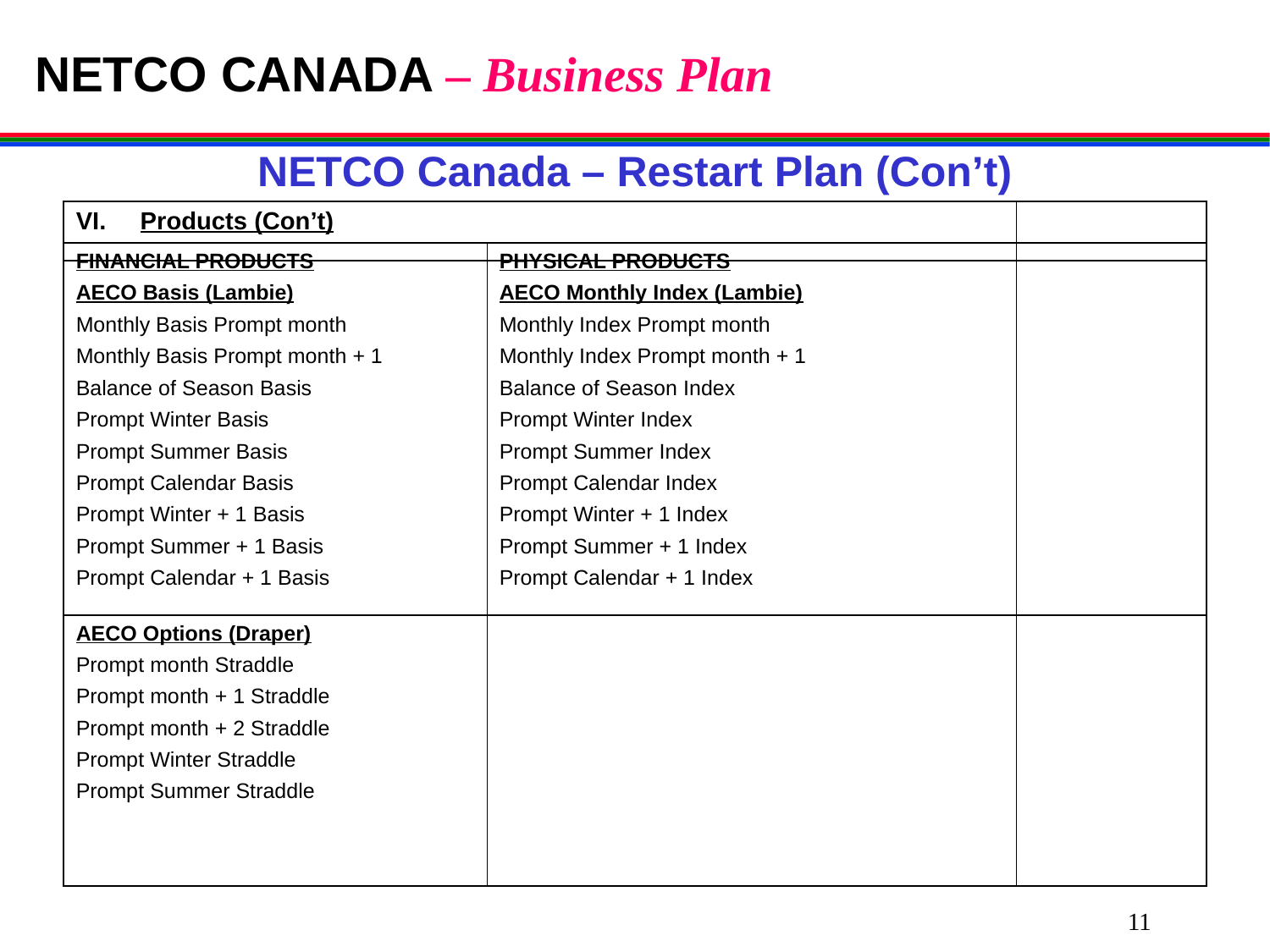

# NETCO CANADA – Business Plan
NETCO Canada – Restart Plan (Con’t)
| VI. Products (Con’t) |  |
| --- | --- |
| FINANCIAL PRODUCTS AECO Basis (Lambie) Monthly Basis Prompt month Monthly Basis Prompt month + 1 Balance of Season Basis Prompt Winter Basis Prompt Summer Basis Prompt Calendar Basis Prompt Winter + 1 Basis Prompt Summer + 1 Basis Prompt Calendar + 1 Basis | PHYSICAL PRODUCTS AECO Monthly Index (Lambie) Monthly Index Prompt month Monthly Index Prompt month + 1 Balance of Season Index Prompt Winter Index Prompt Summer Index Prompt Calendar Index Prompt Winter + 1 Index Prompt Summer + 1 Index Prompt Calendar + 1 Index |  |
| --- | --- | --- |
| AECO Options (Draper) Prompt month Straddle Prompt month + 1 Straddle Prompt month + 2 Straddle Prompt Winter Straddle Prompt Summer Straddle |  |  |
11